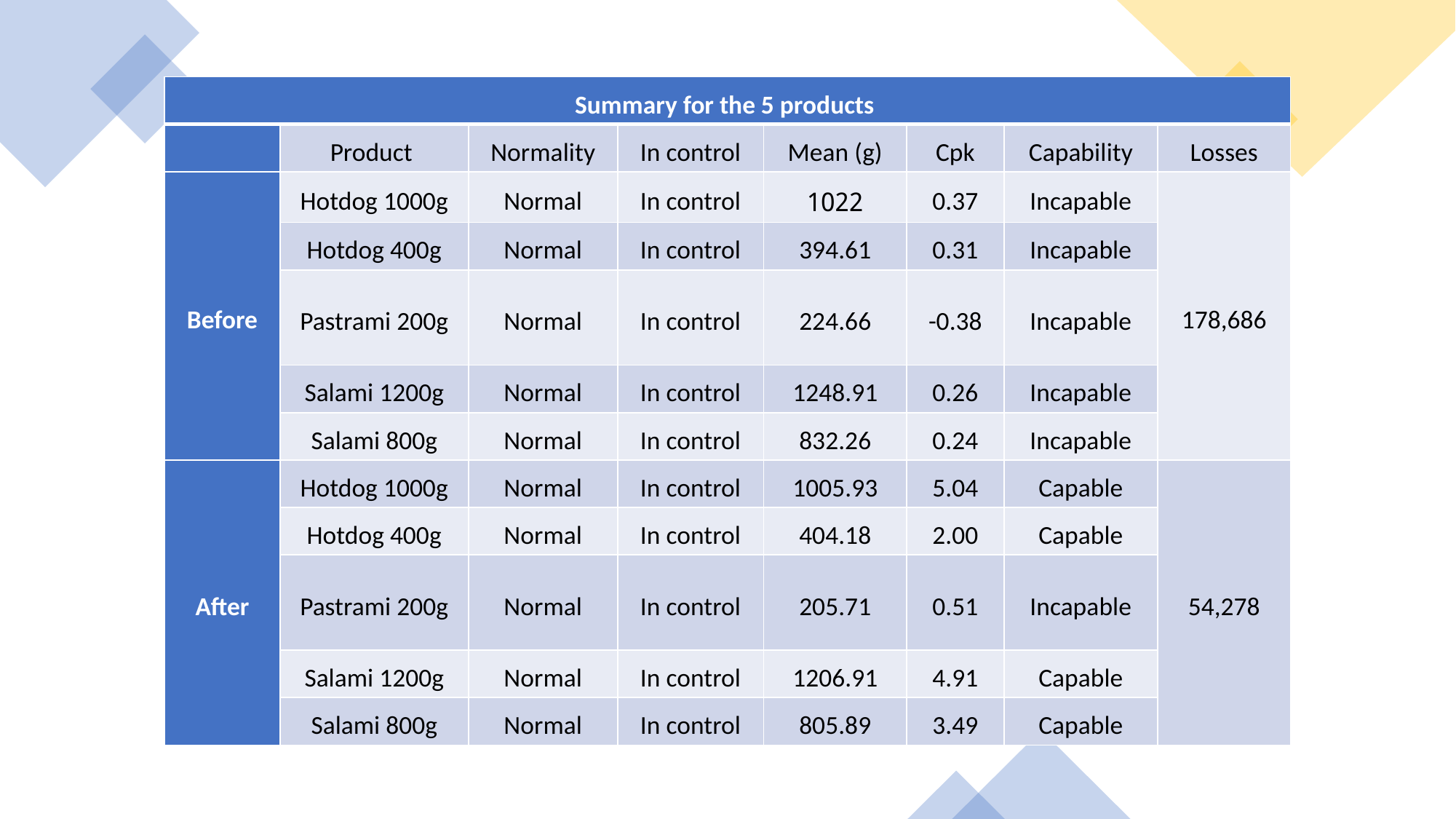

| Summary for the 5 products |  |  |  |  |  |  |  |
| --- | --- | --- | --- | --- | --- | --- | --- |
|  | Product | Normality | In control | Mean (g) | Cpk | Capability | Losses |
| Before | Hotdog 1000g | Normal | In control | 1022 | 0.37 | Incapable | 178,686 |
|  | Hotdog 400g | Normal | In control | 394.61 | 0.31 | Incapable |  |
|  | Pastrami 200g | Normal | In control | 224.66 | -0.38 | Incapable |  |
|  | Salami 1200g | Normal | In control | 1248.91 | 0.26 | Incapable |  |
|  | Salami 800g | Normal | In control | 832.26 | 0.24 | Incapable |  |
| After | Hotdog 1000g | Normal | In control | 1005.93 | 5.04 | Capable | 54,278 |
|  | Hotdog 400g | Normal | In control | 404.18 | 2.00 | Capable |  |
|  | Pastrami 200g | Normal | In control | 205.71 | 0.51 | Incapable |  |
|  | Salami 1200g | Normal | In control | 1206.91 | 4.91 | Capable |  |
|  | Salami 800g | Normal | In control | 805.89 | 3.49 | Capable |  |